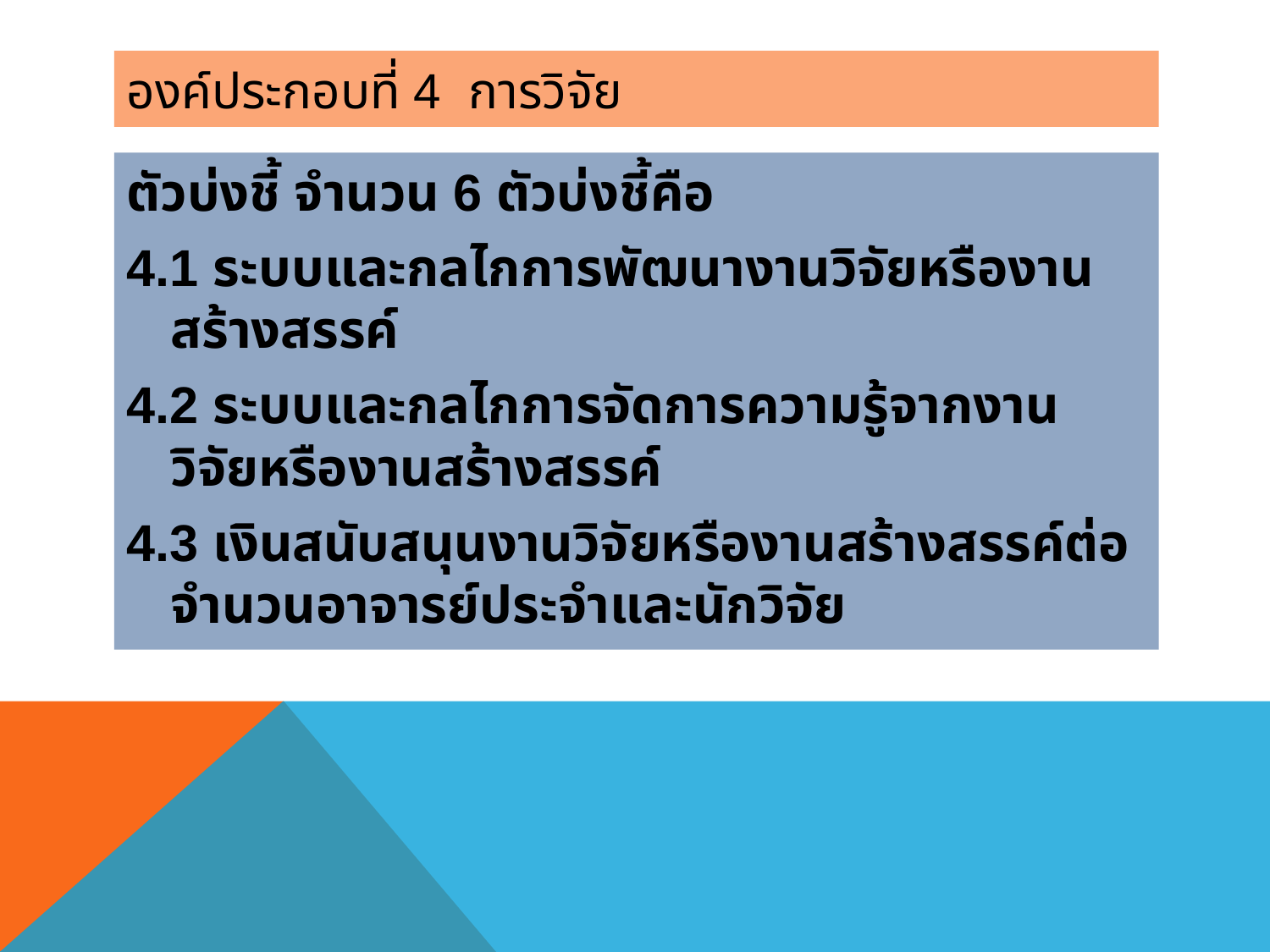

# องค์ประกอบที่ 4  การวิจัย
ตัวบ่งชี้ จำนวน 6 ตัวบ่งชี้คือ
4.1 ระบบและกลไกการพัฒนางานวิจัยหรืองานสร้างสรรค์
4.2 ระบบและกลไกการจัดการความรู้จากงานวิจัยหรืองานสร้างสรรค์
4.3 เงินสนับสนุนงานวิจัยหรืองานสร้างสรรค์ต่อจำนวนอาจารย์ประจำและนักวิจัย